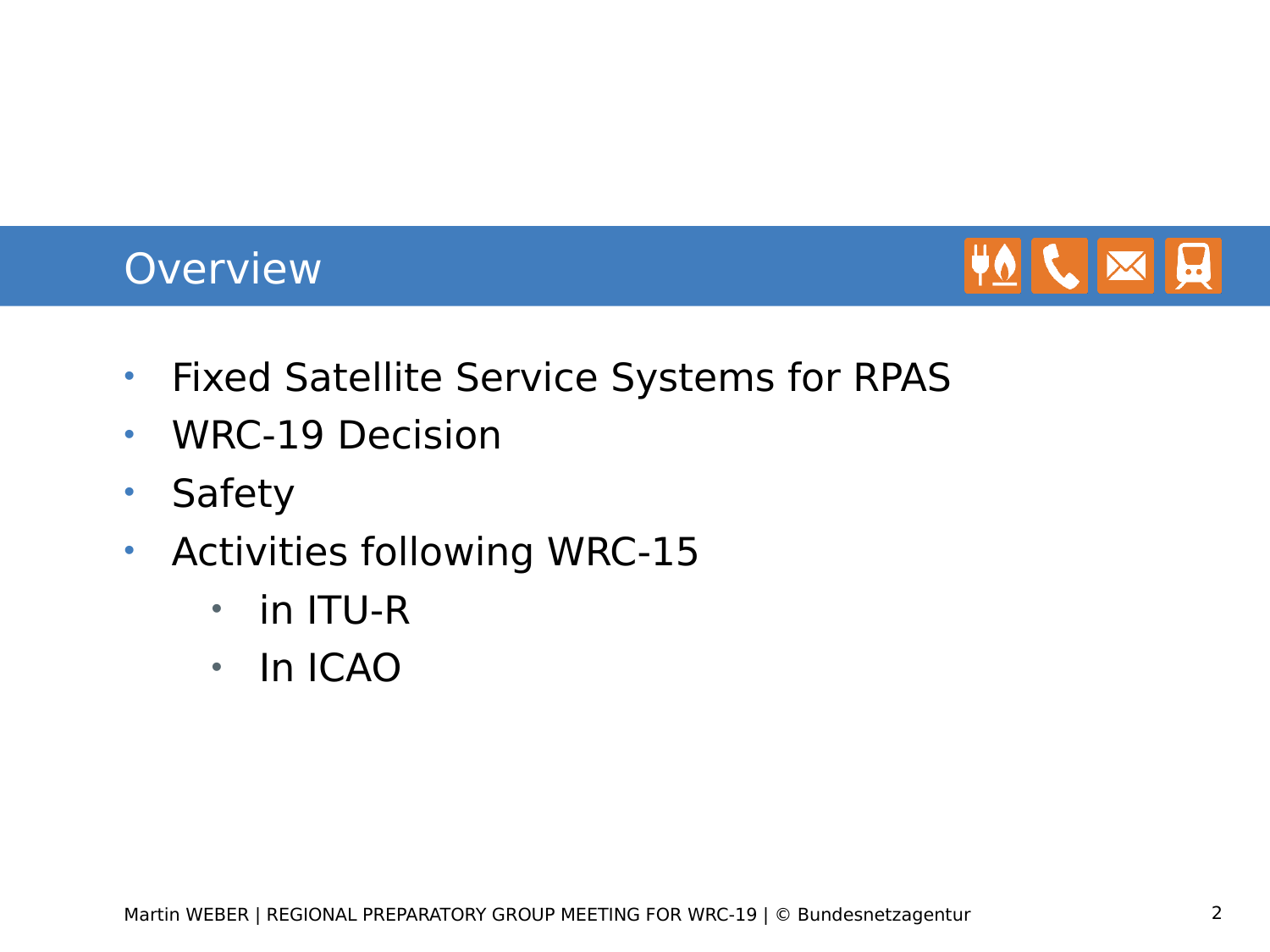

# Overview
Fixed Satellite Service Systems for RPAS
WRC-19 Decision
Safety
Activities following WRC-15
in ITU-R
In ICAO
2
Martin WEBER | REGIONAL PREPARATORY GROUP MEETING FOR WRC-19 | © Bundesnetzagentur